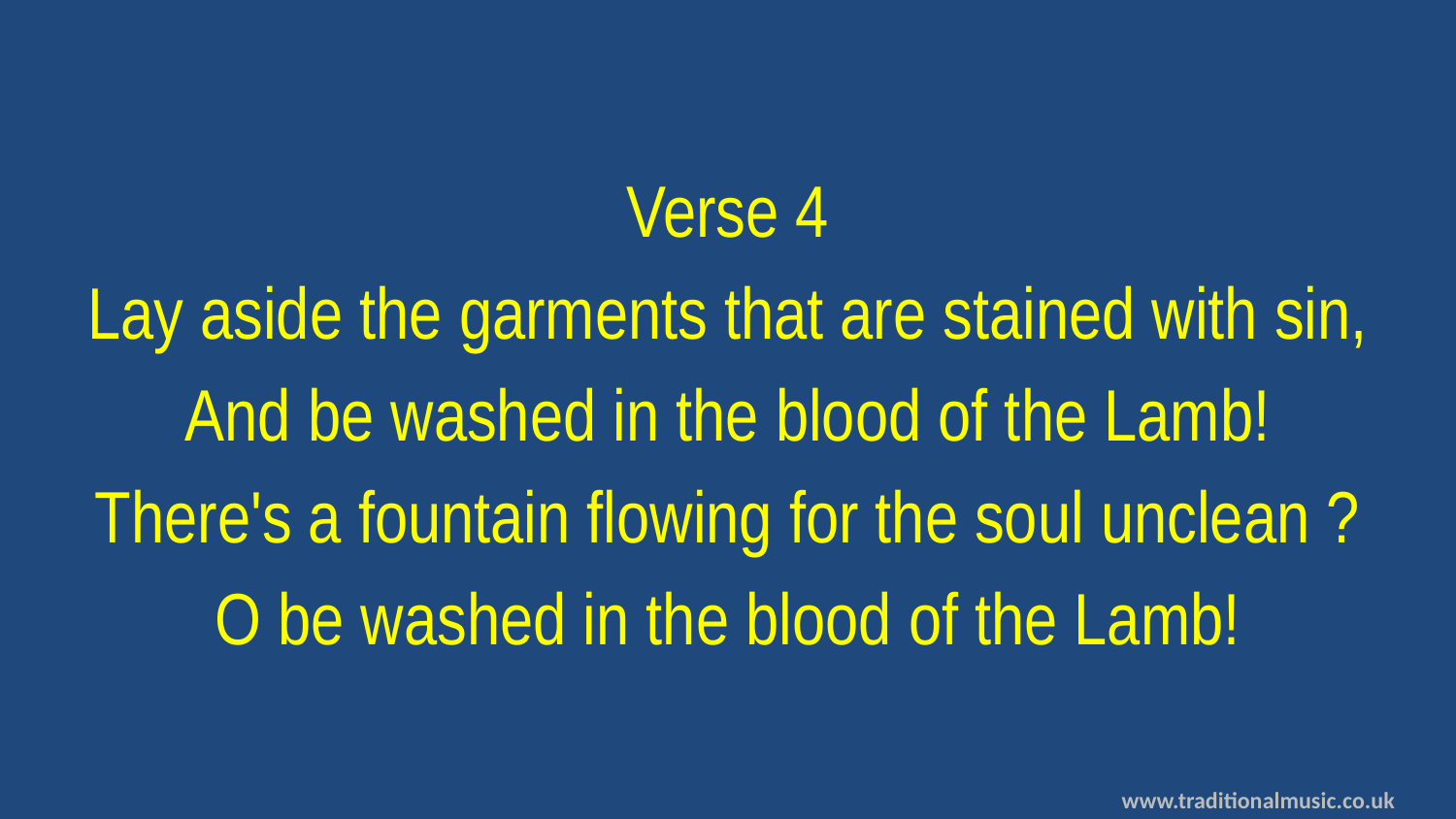

Verse 4
Lay aside the garments that are stained with sin,
And be washed in the blood of the Lamb!
There's a fountain flowing for the soul unclean ?
O be washed in the blood of the Lamb!